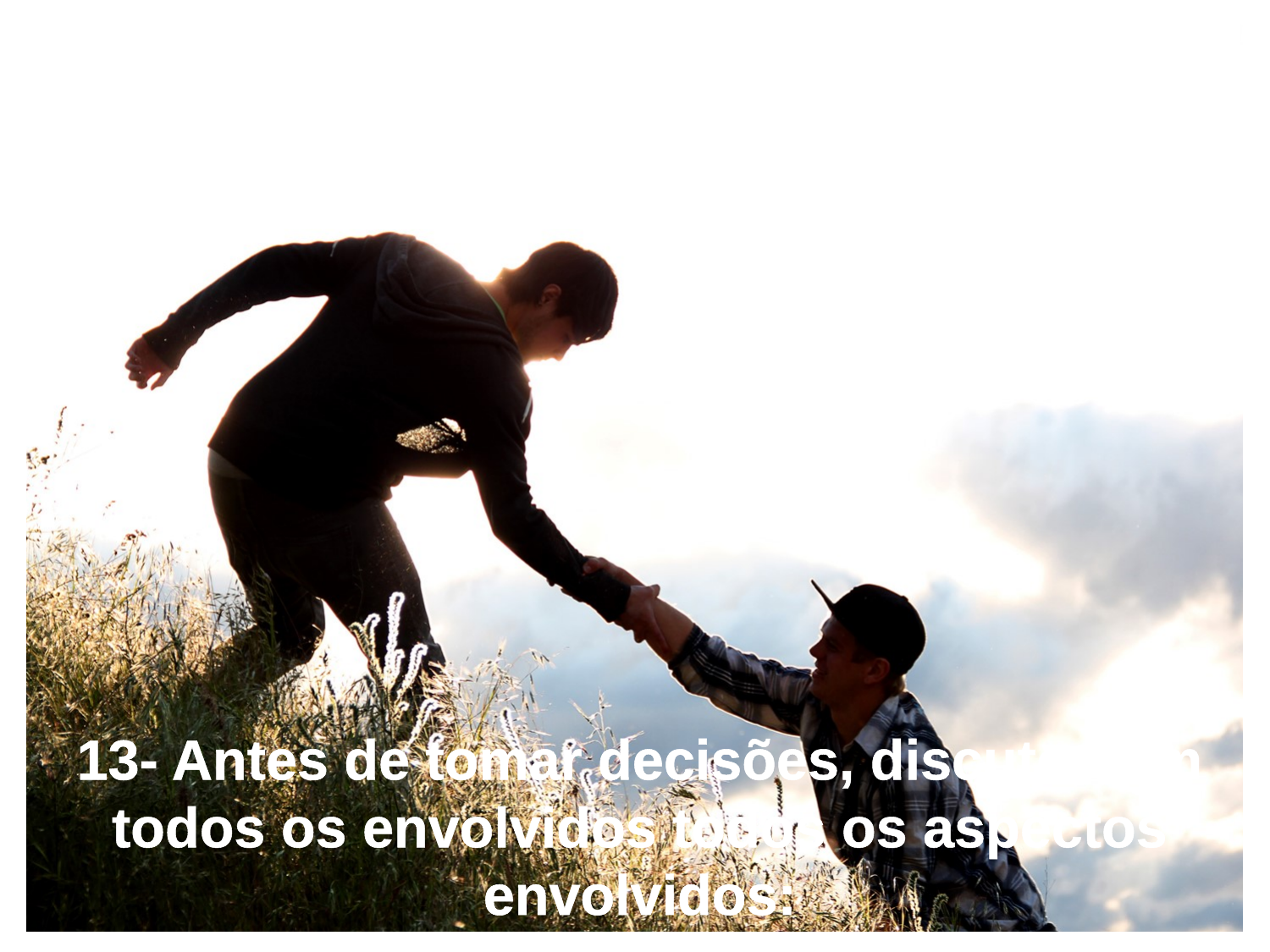

13- Antes de tomar decisões, discuto com todos os envolvidos todos os aspectos envolvidos: